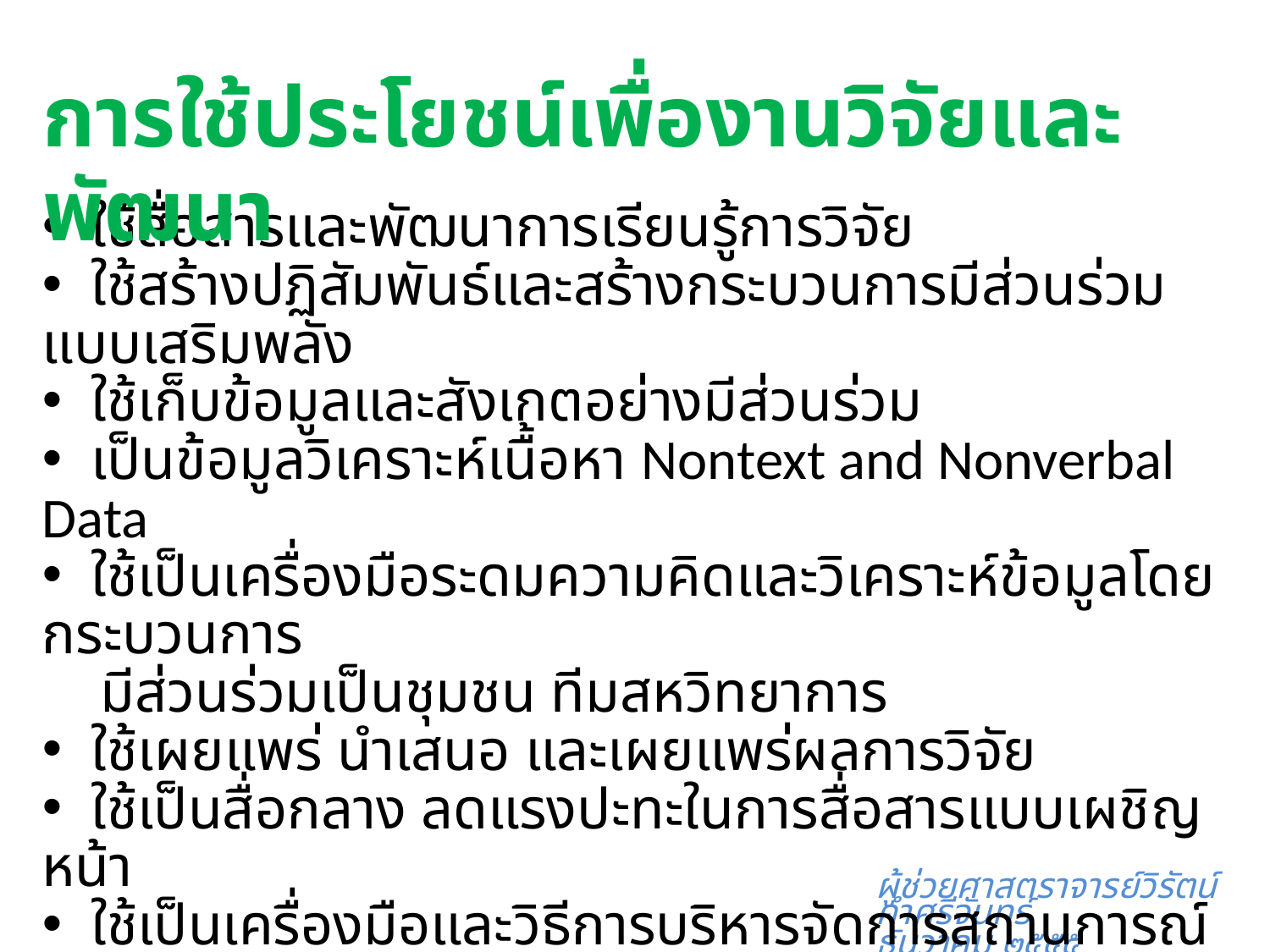

การใช้ประโยชน์เพื่องานวิจัยและพัฒนา
  ใช้สื่อสารและพัฒนาการเรียนรู้การวิจัย
  ใช้สร้างปฏิสัมพันธ์และสร้างกระบวนการมีส่วนร่วมแบบเสริมพลัง
  ใช้เก็บข้อมูลและสังเกตอย่างมีส่วนร่วม
  เป็นข้อมูลวิเคราะห์เนื้อหา Nontext and Nonverbal Data
  ใช้เป็นเครื่องมือระดมความคิดและวิเคราะห์ข้อมูลโดยกระบวนการ
    มีส่วนร่วมเป็นชุมชน ทีมสหวิทยาการ
  ใช้เผยแพร่ นำเสนอ และเผยแพร่ผลการวิจัย
  ใช้เป็นสื่อกลาง ลดแรงปะทะในการสื่อสารแบบเผชิญหน้า
  ใช้เป็นเครื่องมือและวิธีการบริหารจัดการสถานการณ์ความขัดแย้ง
    ให้ความคิดและความแตกต่าง คลายออกจากภาพของความเป็นตัวบุคคล
  ใช้สร้างสื่อ โมเดล สถานการณ์จำลอง เพื่อตรวจสอบ ปรับปรุง และพัฒนา
ผู้ช่วยศาสตราจารย์วิรัตน์ คำศรีจันทร์
ธันวาคม ๒๕๕๕